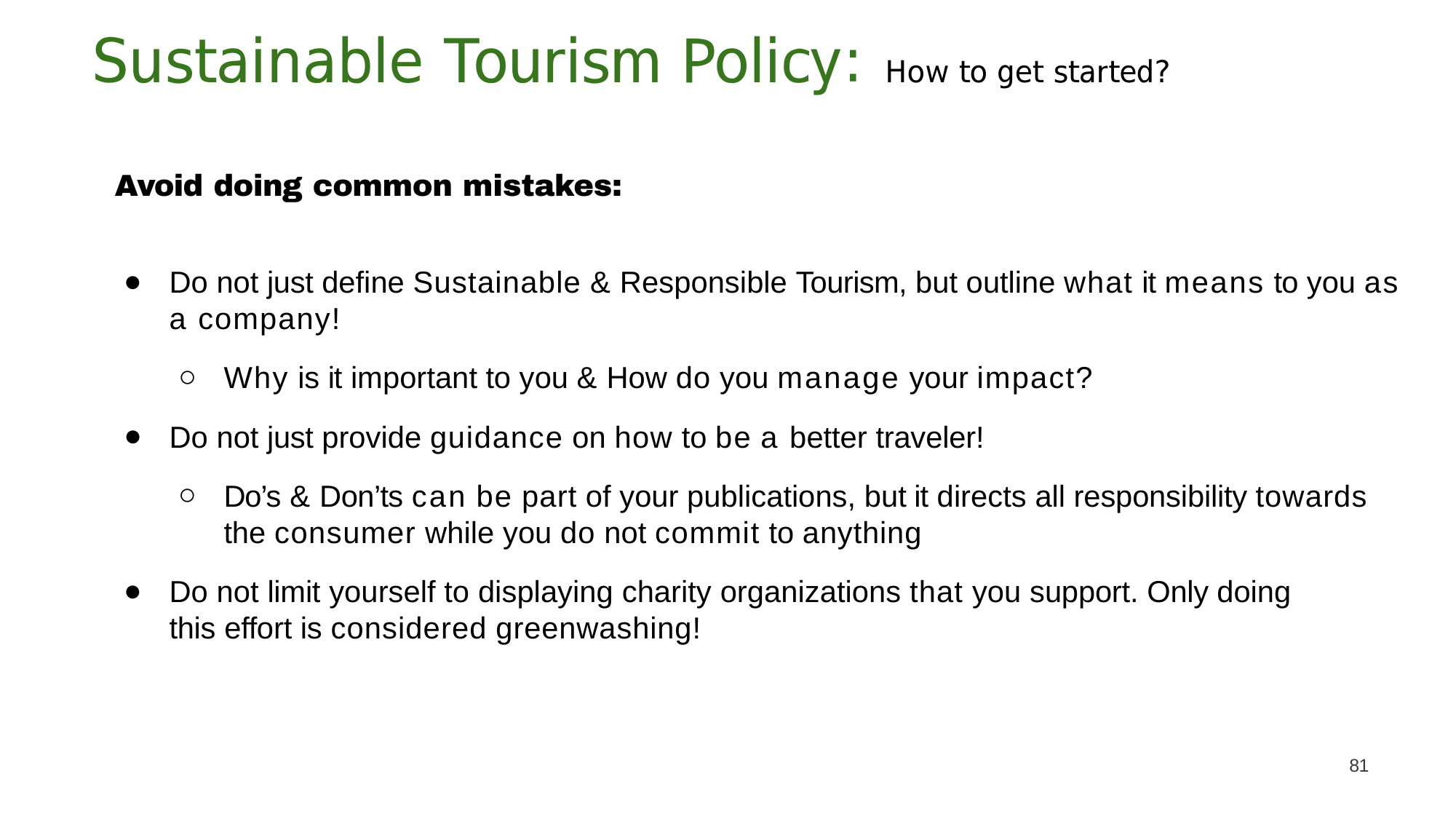

# Sustainable Tourism Policy: How to get started?
Avoid doing common mistakes:

Do not just define Sustainable & Responsible Tourism, but outline what it means to you as a company!
Why is it important to you & How do you manage your impact?
Do not just provide guidance on how to be a better traveler!
Do’s & Don’ts can be part of your publications, but it directs all responsibility towards the consumer while you do not commit to anything
Do not limit yourself to displaying charity organizations that you support. Only doing this effort is considered greenwashing!
81